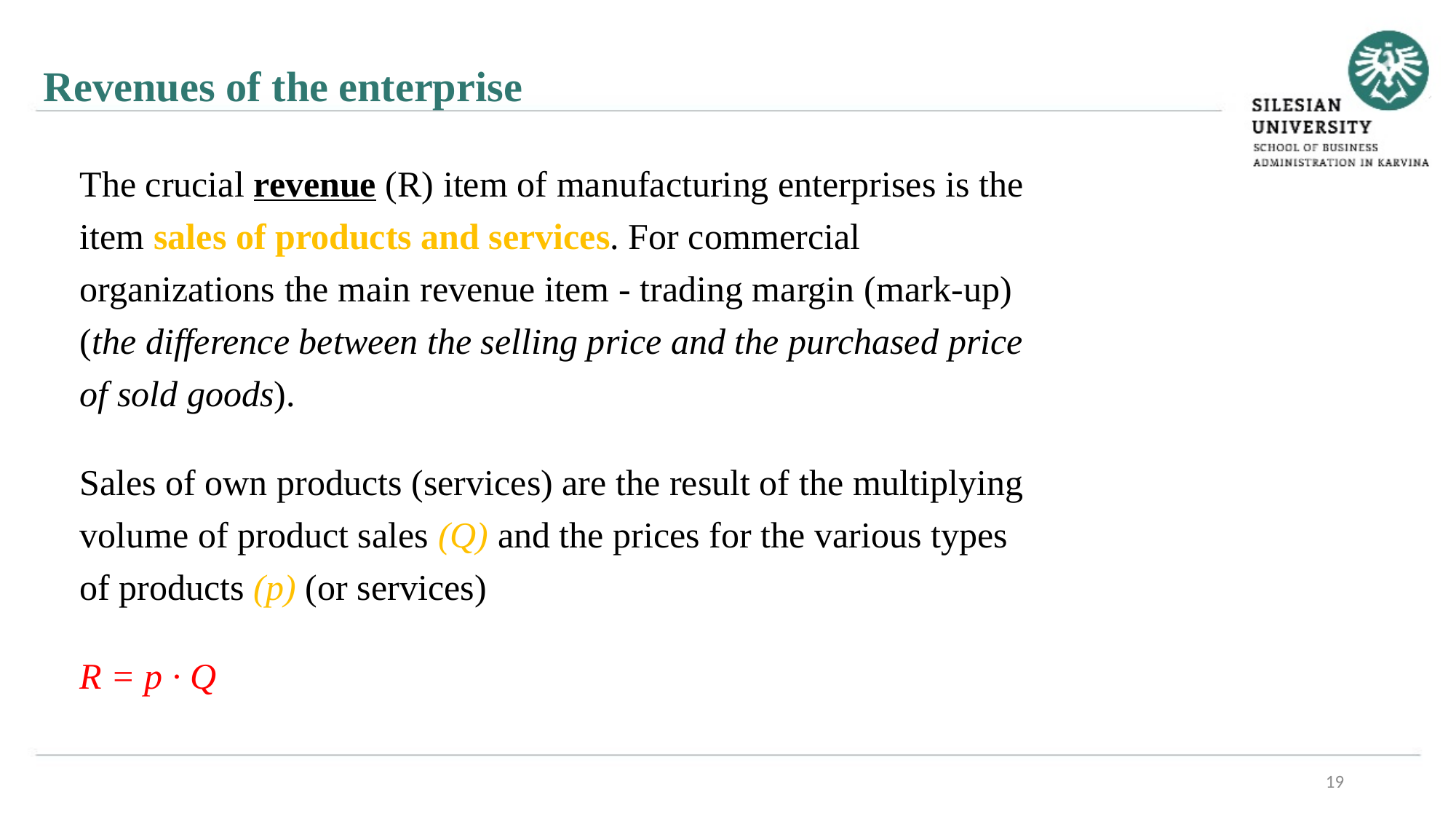

Revenues of the enterprise
The crucial revenue (R) item of manufacturing enterprises is the item sales of products and services. For commercial organizations the main revenue item - trading margin (mark-up) (the difference between the selling price and the purchased price of sold goods).
Sales of own products (services) are the result of the multiplying volume of product sales (Q) and the prices for the various types of products (p) (or services)
R = p · Q

19